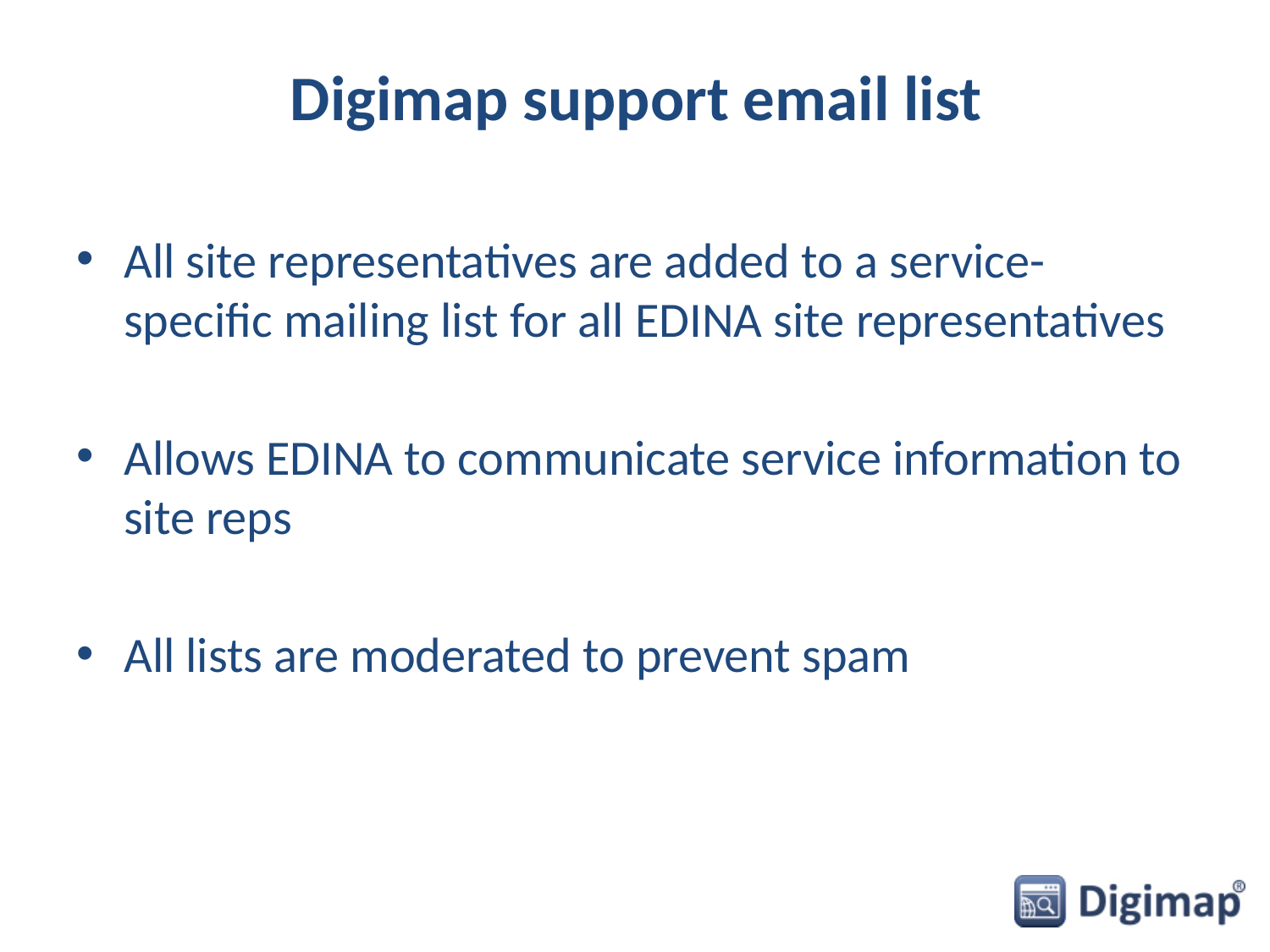

# Digimap support email list
All site representatives are added to a service-specific mailing list for all EDINA site representatives

Allows EDINA to communicate service information to site reps

All lists are moderated to prevent spam